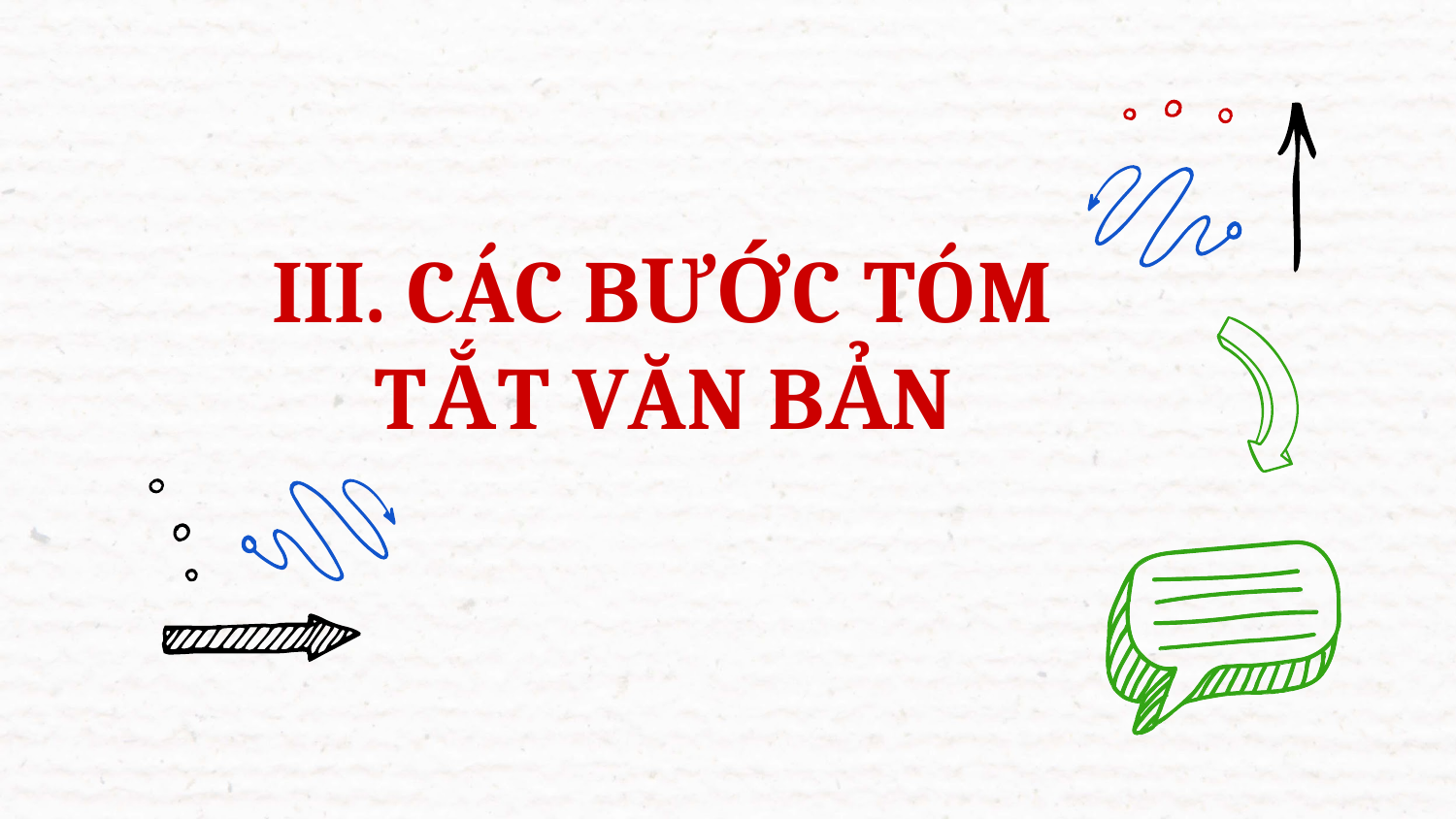

# III. CÁC BƯỚC TÓM TẮT VĂN BẢN